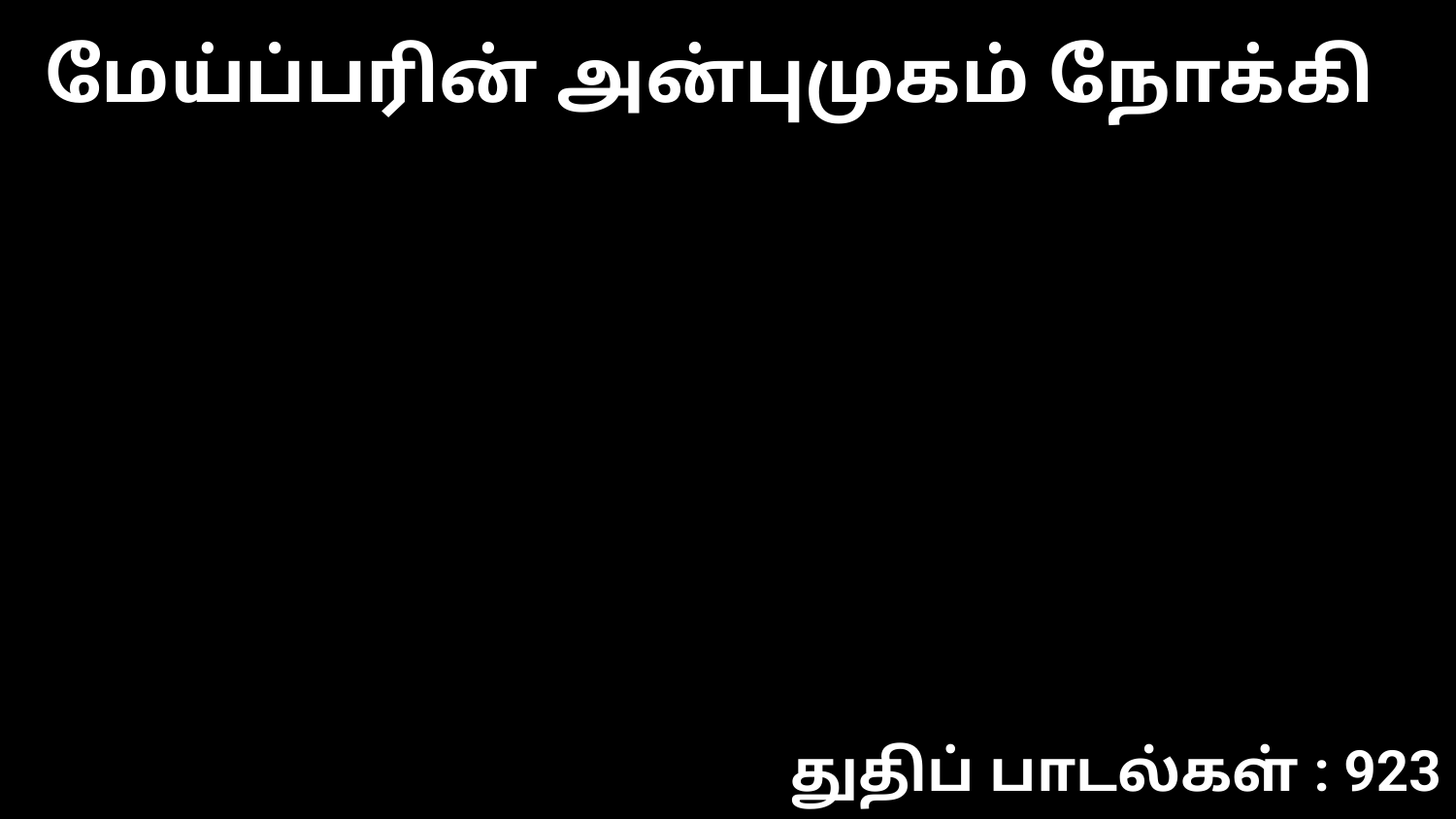

மேய்ப்பரின் அன்புமுகம் நோக்கி
துதிப் பாடல்கள் : 923